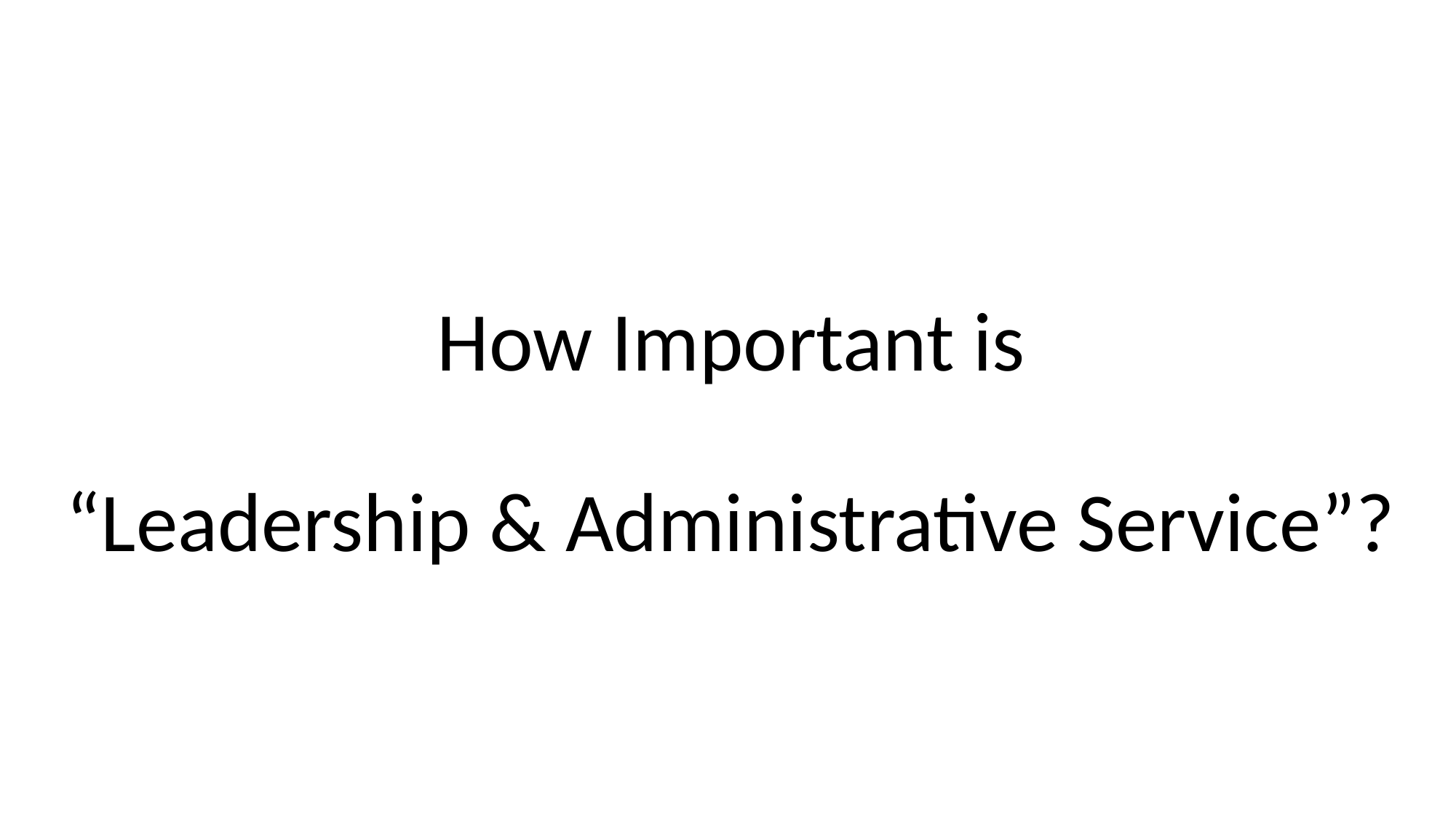

# How Important is “Leadership & Administrative Service”?